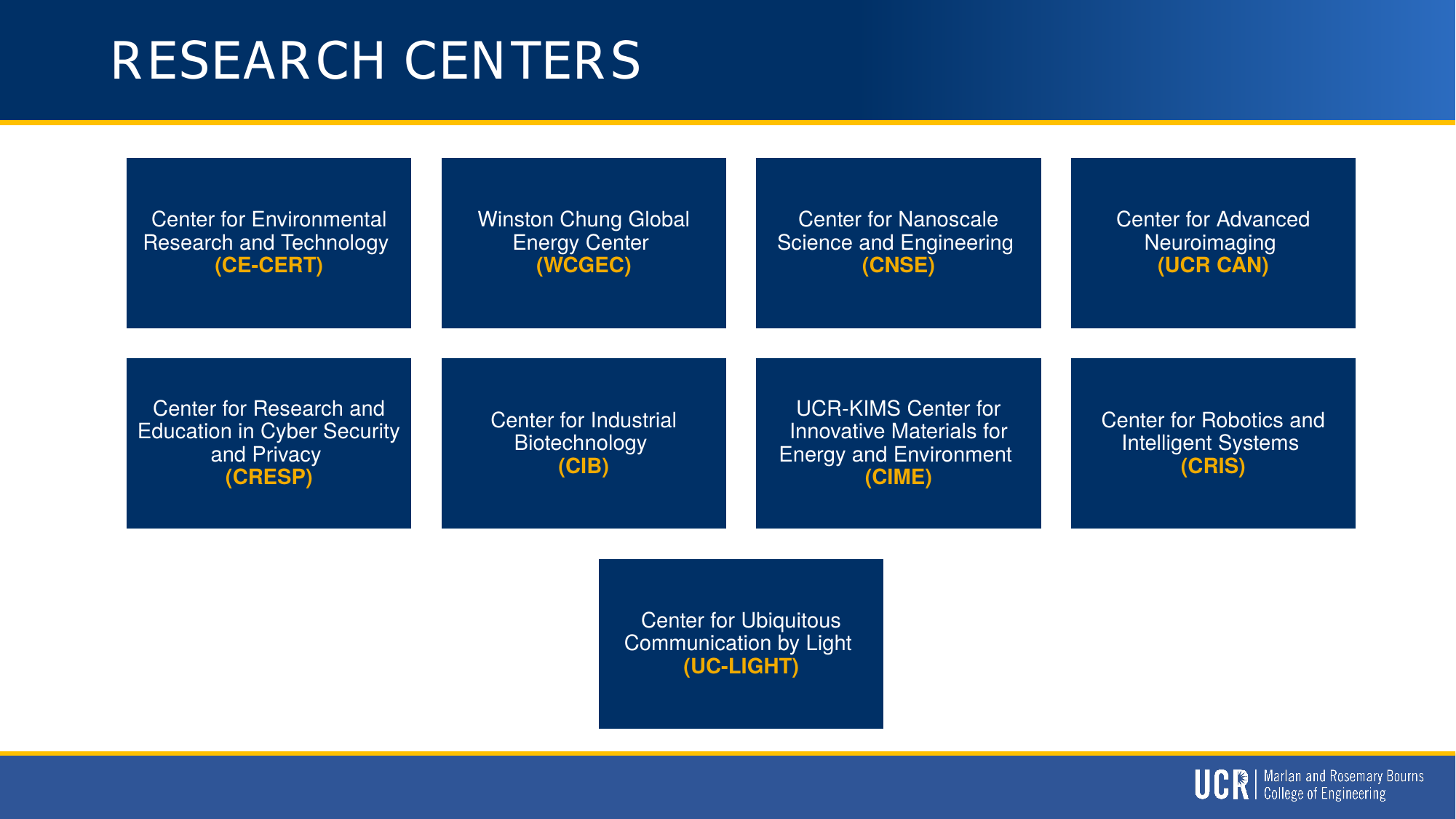

# RESEARCH CENTERS
Center for Environmental Research and Technology
(CE-CERT)
Winston Chung Global Energy Center
(WCGEC)
Center for Nanoscale Science and Engineering
(CNSE)
Center for Advanced Neuroimaging
(UCR CAN)
Center for Research and Education in Cyber Security and Privacy
(CRESP)
Center for Industrial Biotechnology
(CIB)
UCR-KIMS Center for Innovative Materials for Energy and Environment
(CIME)
Center for Robotics and Intelligent Systems
(CRIS)
Center for Ubiquitous Communication by Light
(UC-LIGHT)